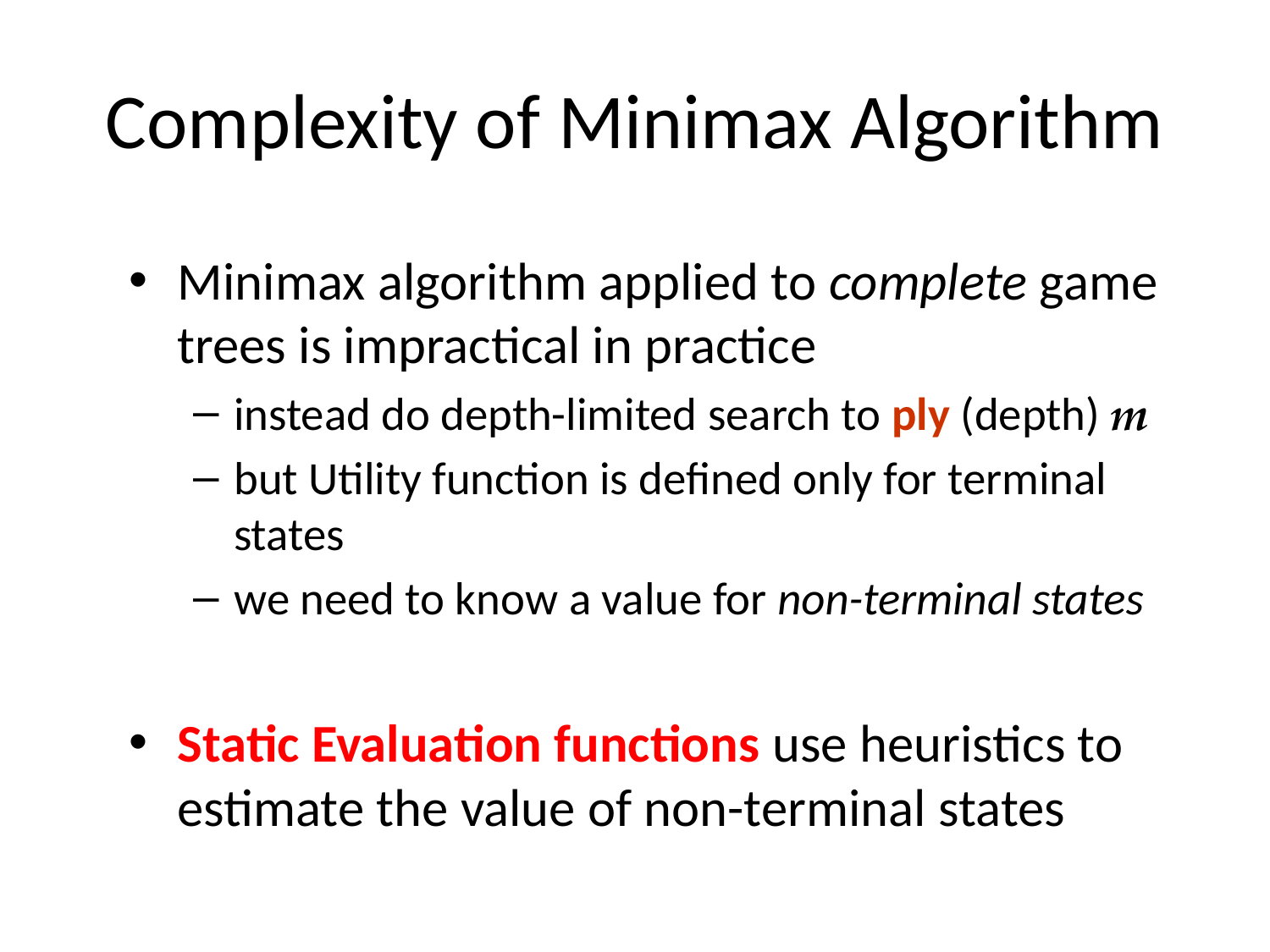

# Complexity of Minimax Algorithm

Minimax algorithm applied to complete game trees is impractical in practice
instead do depth-limited search to ply (depth) m
but Utility function is defined only for terminal states
we need to know a value for non-terminal states

Static Evaluation functions use heuristics to estimate the value of non-terminal states